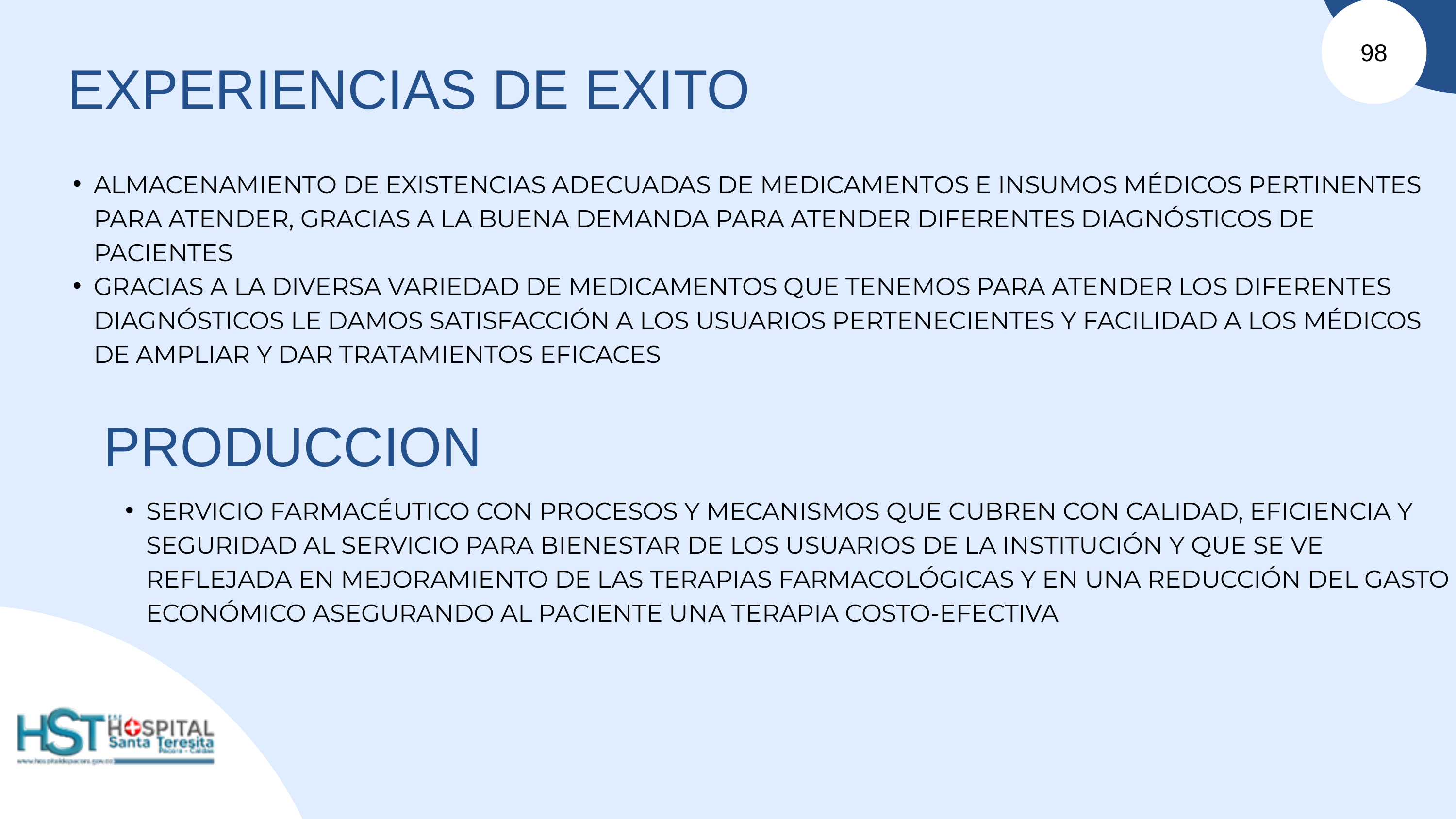

98
EXPERIENCIAS DE EXITO

ALMACENAMIENTO DE EXISTENCIAS ADECUADAS DE MEDICAMENTOS E INSUMOS MÉDICOS PERTINENTES PARA ATENDER, GRACIAS A LA BUENA DEMANDA PARA ATENDER DIFERENTES DIAGNÓSTICOS DE PACIENTES
GRACIAS A LA DIVERSA VARIEDAD DE MEDICAMENTOS QUE TENEMOS PARA ATENDER LOS DIFERENTES DIAGNÓSTICOS LE DAMOS SATISFACCIÓN A LOS USUARIOS PERTENECIENTES Y FACILIDAD A LOS MÉDICOS DE AMPLIAR Y DAR TRATAMIENTOS EFICACES
PRODUCCION
SERVICIO FARMACÉUTICO CON PROCESOS Y MECANISMOS QUE CUBREN CON CALIDAD, EFICIENCIA Y SEGURIDAD AL SERVICIO PARA BIENESTAR DE LOS USUARIOS DE LA INSTITUCIÓN Y QUE SE VE REFLEJADA EN MEJORAMIENTO DE LAS TERAPIAS FARMACOLÓGICAS Y EN UNA REDUCCIÓN DEL GASTO ECONÓMICO ASEGURANDO AL PACIENTE UNA TERAPIA COSTO-EFECTIVA